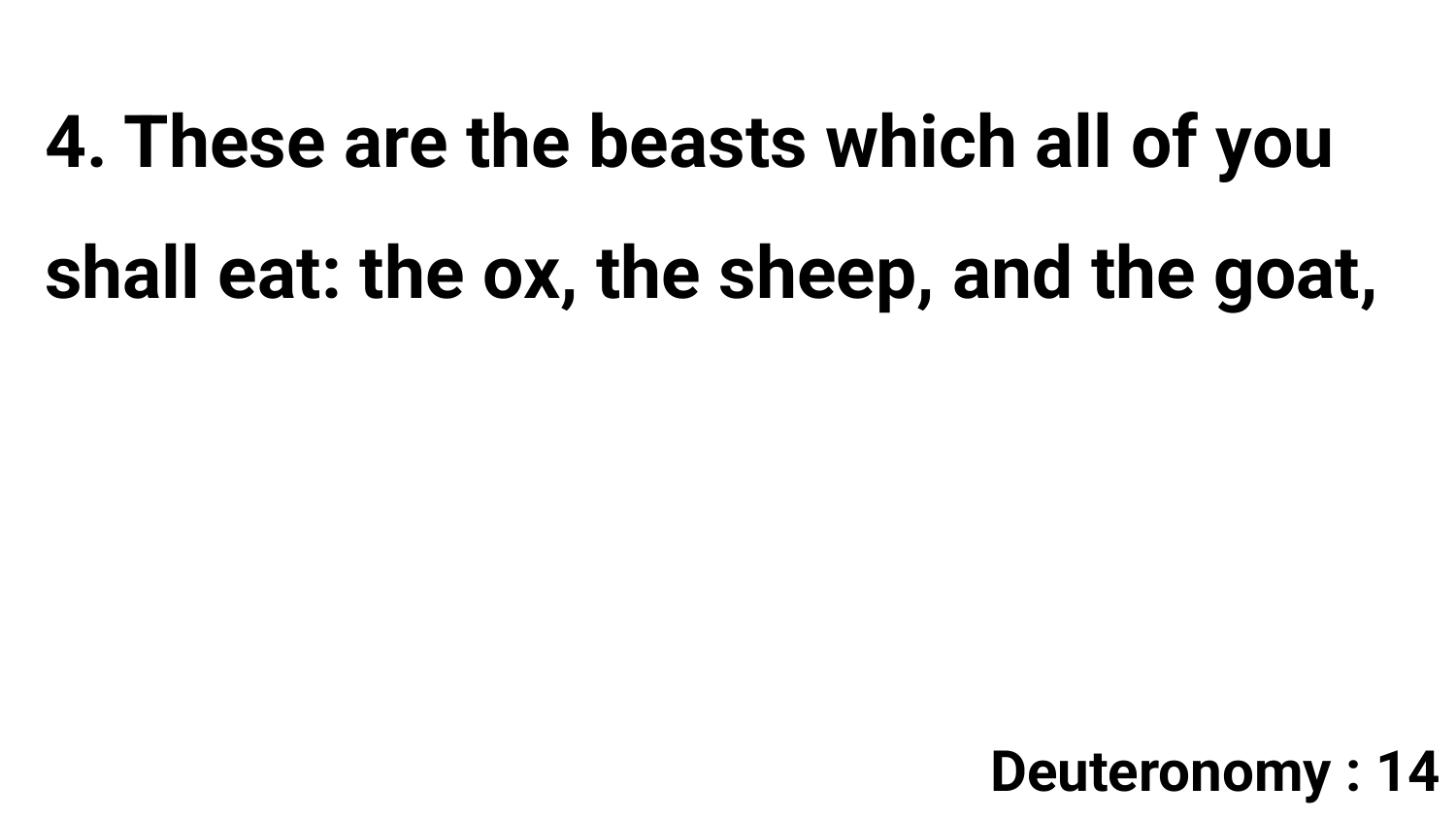

4. These are the beasts which all of you shall eat: the ox, the sheep, and the goat,
Deuteronomy : 14